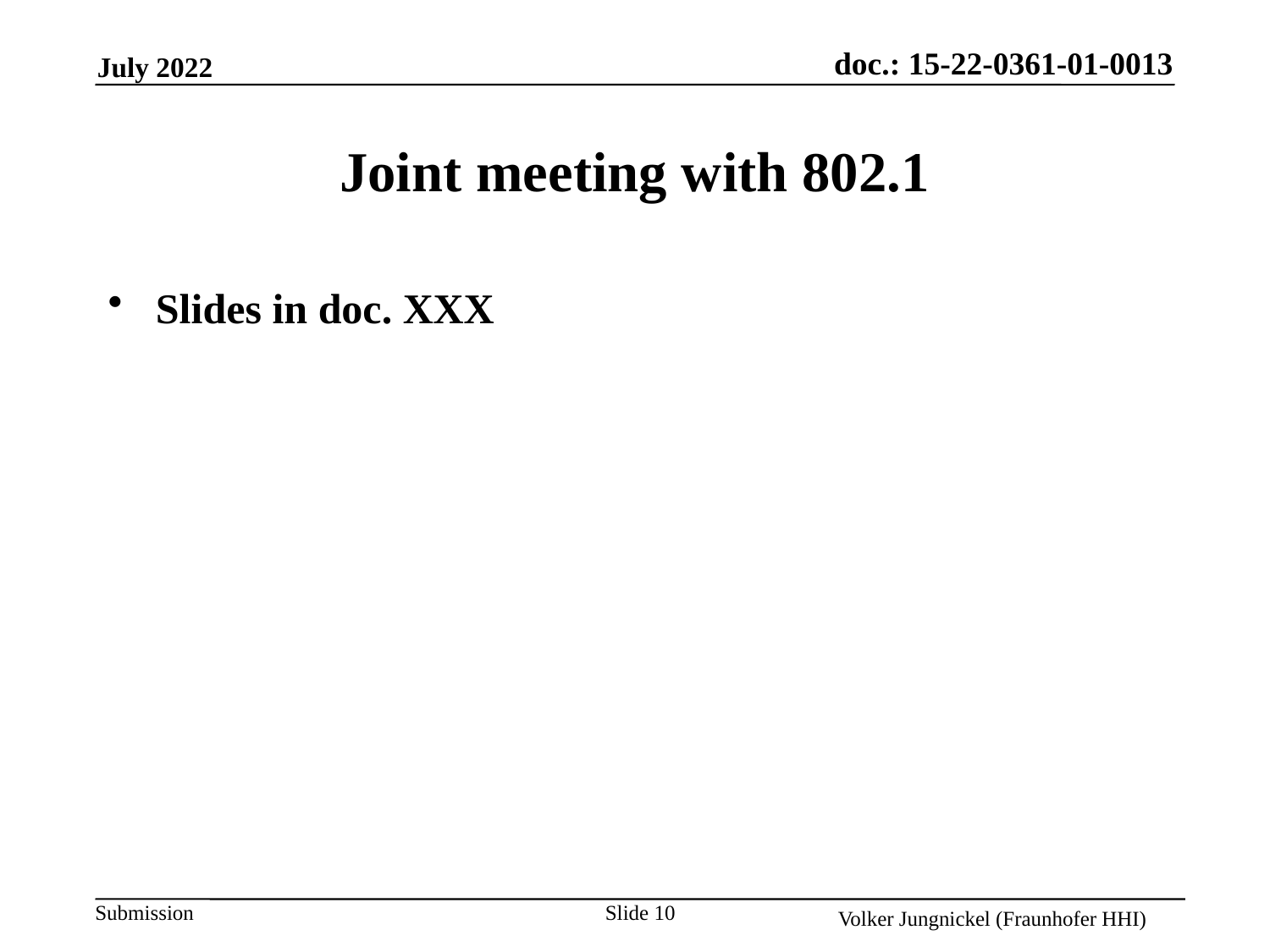

# Joint meeting with 802.1
Slides in doc. XXX
Slide 10
Volker Jungnickel (Fraunhofer HHI)